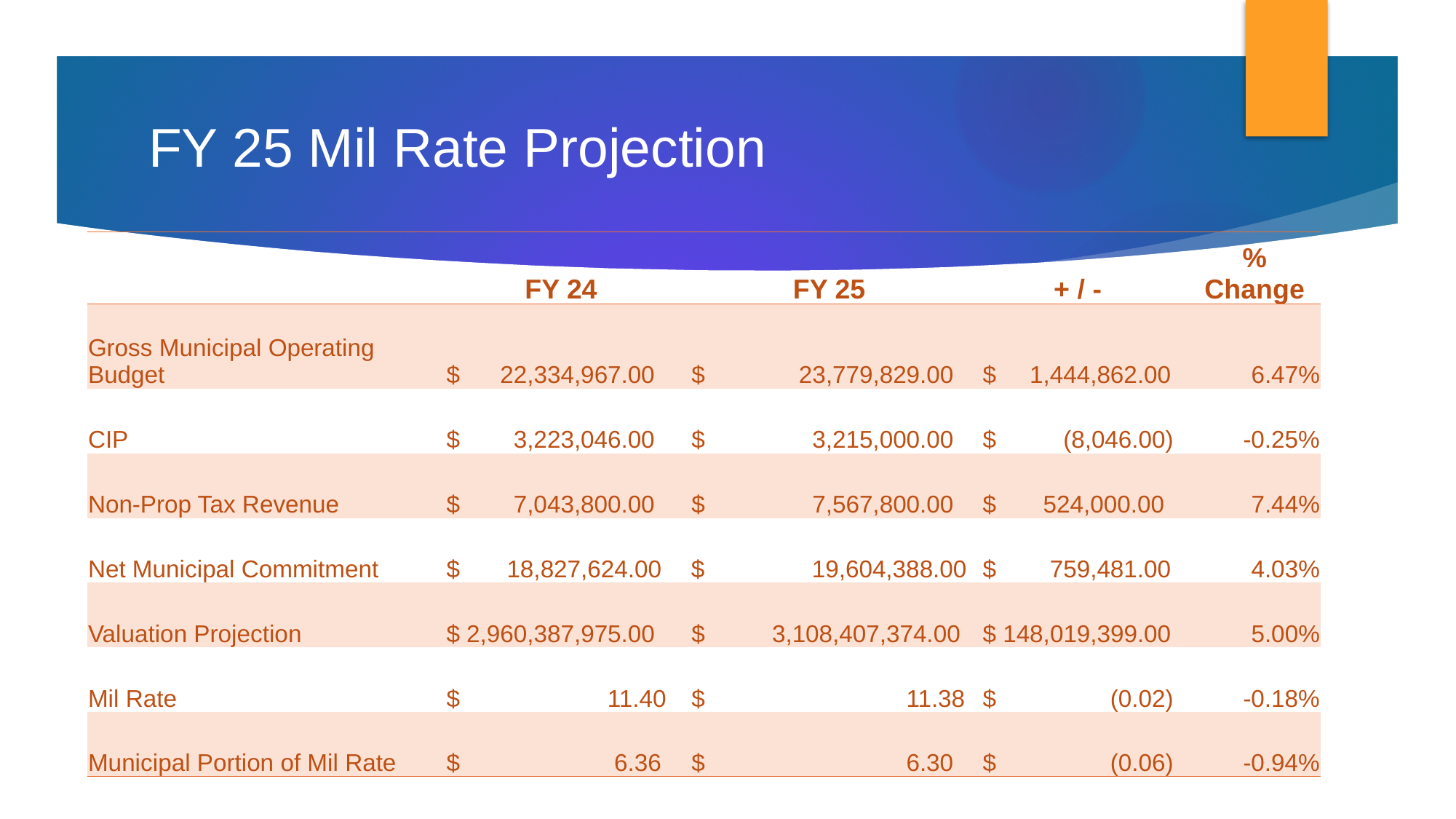

# FY 25 Mil Rate Projection
|  | FY 24 | FY 25 | + / - | % Change |
| --- | --- | --- | --- | --- |
| Gross Municipal Operating Budget | $ 22,334,967.00 | $ 23,779,829.00 | $ 1,444,862.00 | 6.47% |
| CIP | $ 3,223,046.00 | $ 3,215,000.00 | $ (8,046.00) | -0.25% |
| Non-Prop Tax Revenue | $ 7,043,800.00 | $ 7,567,800.00 | $ 524,000.00 | 7.44% |
| Net Municipal Commitment | $ 18,827,624.00 | $ 19,604,388.00 | $ 759,481.00 | 4.03% |
| Valuation Projection | $ 2,960,387,975.00 | $ 3,108,407,374.00 | $ 148,019,399.00 | 5.00% |
| Mil Rate | $ 11.40 | $ 11.38 | $ (0.02) | -0.18% |
| Municipal Portion of Mil Rate | $ 6.36 | $ 6.30 | $ (0.06) | -0.94% |